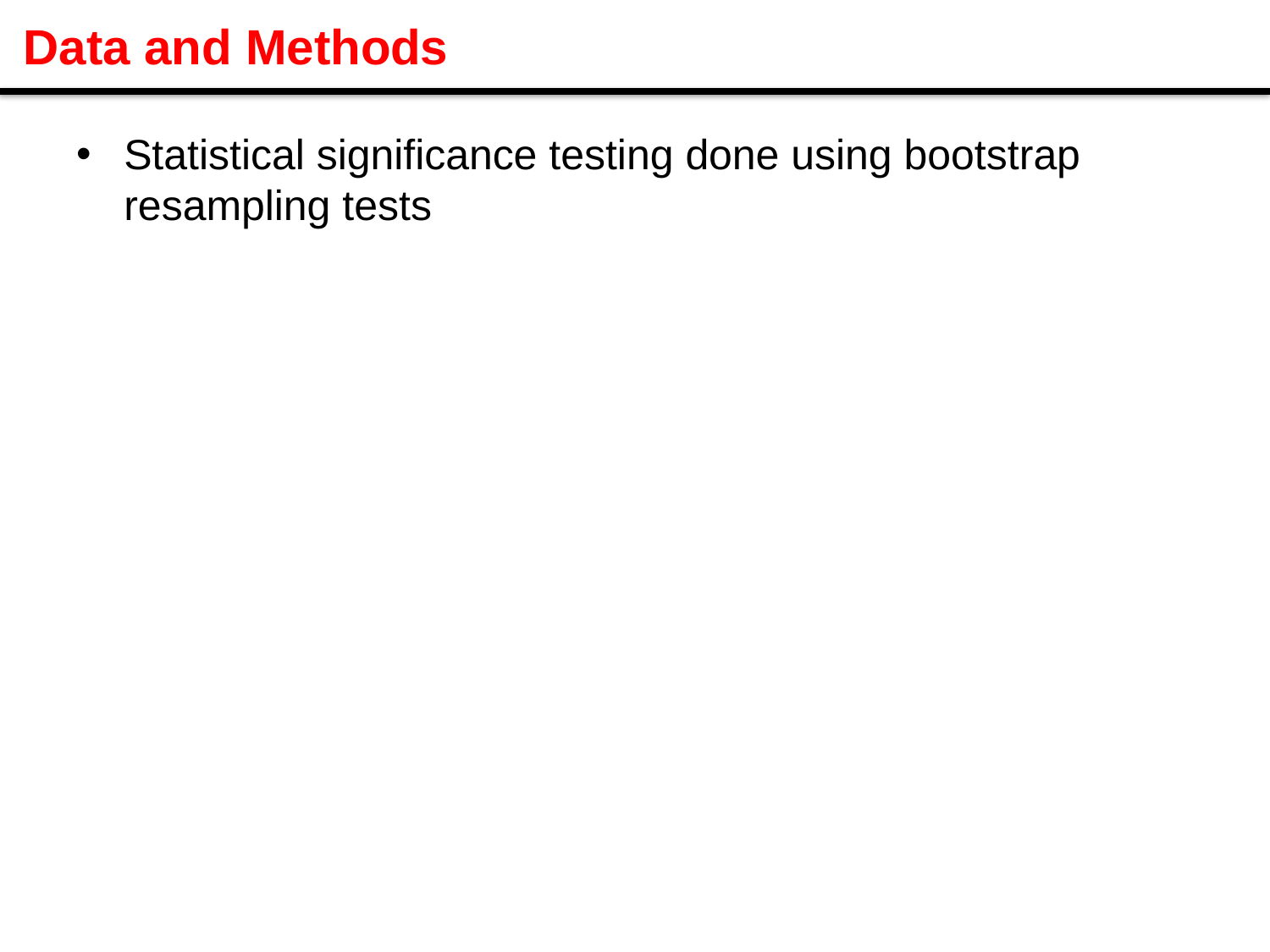

Data and Methods
Statistical significance testing done using bootstrap resampling tests